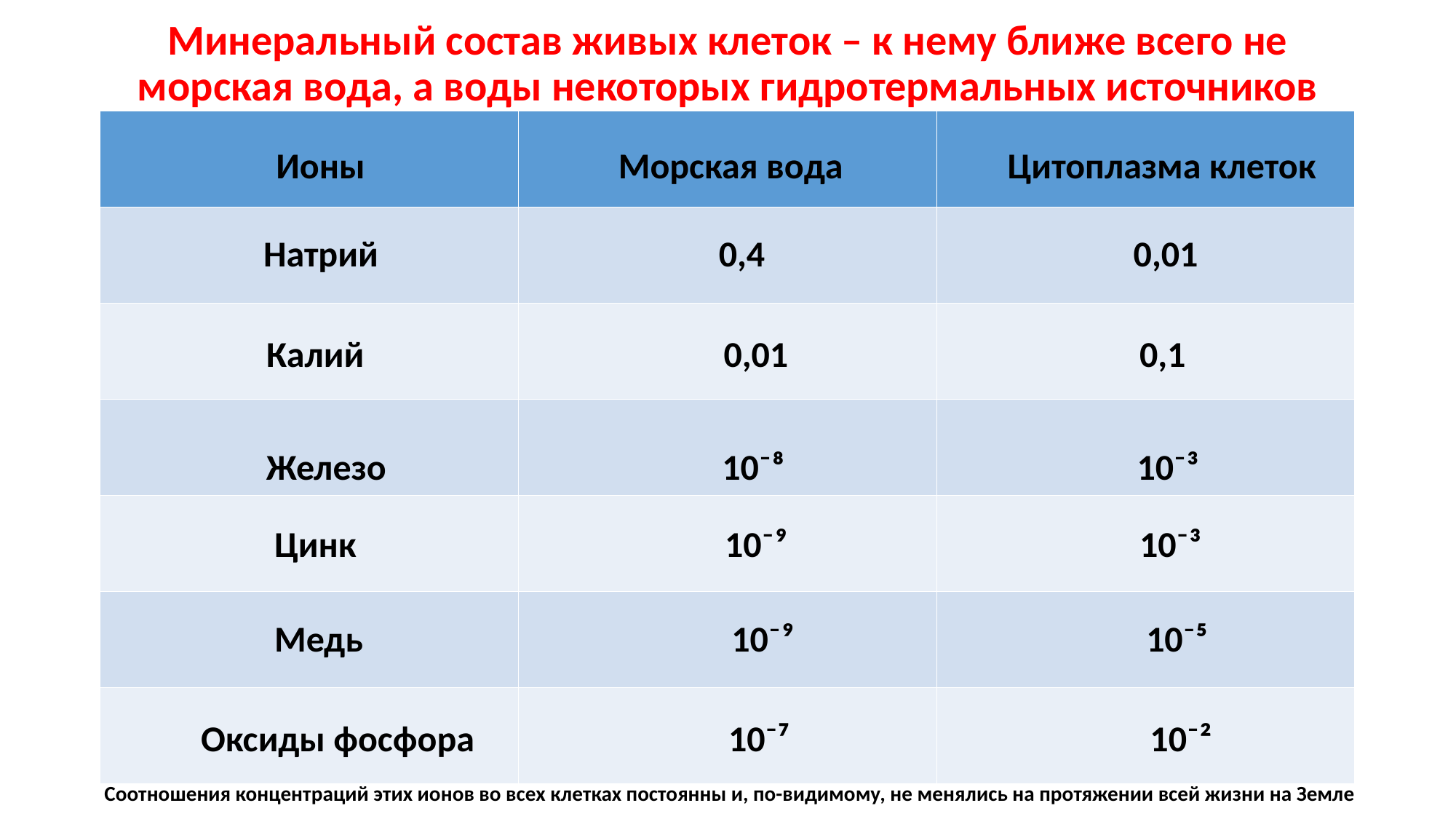

# Минеральный состав живых клеток – к нему ближе всего не морская вода, а воды некоторых гидротермальных источников
|  |  |  |
| --- | --- | --- |
|  |  |  |
|  |  |  |
|  |  |  |
|  |  |  |
|  |  |  |
|  |  |  |
Ионы
Морская вода
Цитоплазма клеток
Натрий
             0,4                                             0,01
                   Калий                                            0,01                                           0,1
                   Железо                                         10⁻⁸                                           10⁻³
                    Цинк                                             10⁻⁹                                           10⁻³
                    Медь                                             10⁻⁹                                           10⁻⁵
           Оксиды фосфора                               10⁻⁷                                            10⁻²
Соотношения концентраций этих ионов во всех клетках постоянны и, по-видимому, не менялись на протяжении всей жизни на Земле